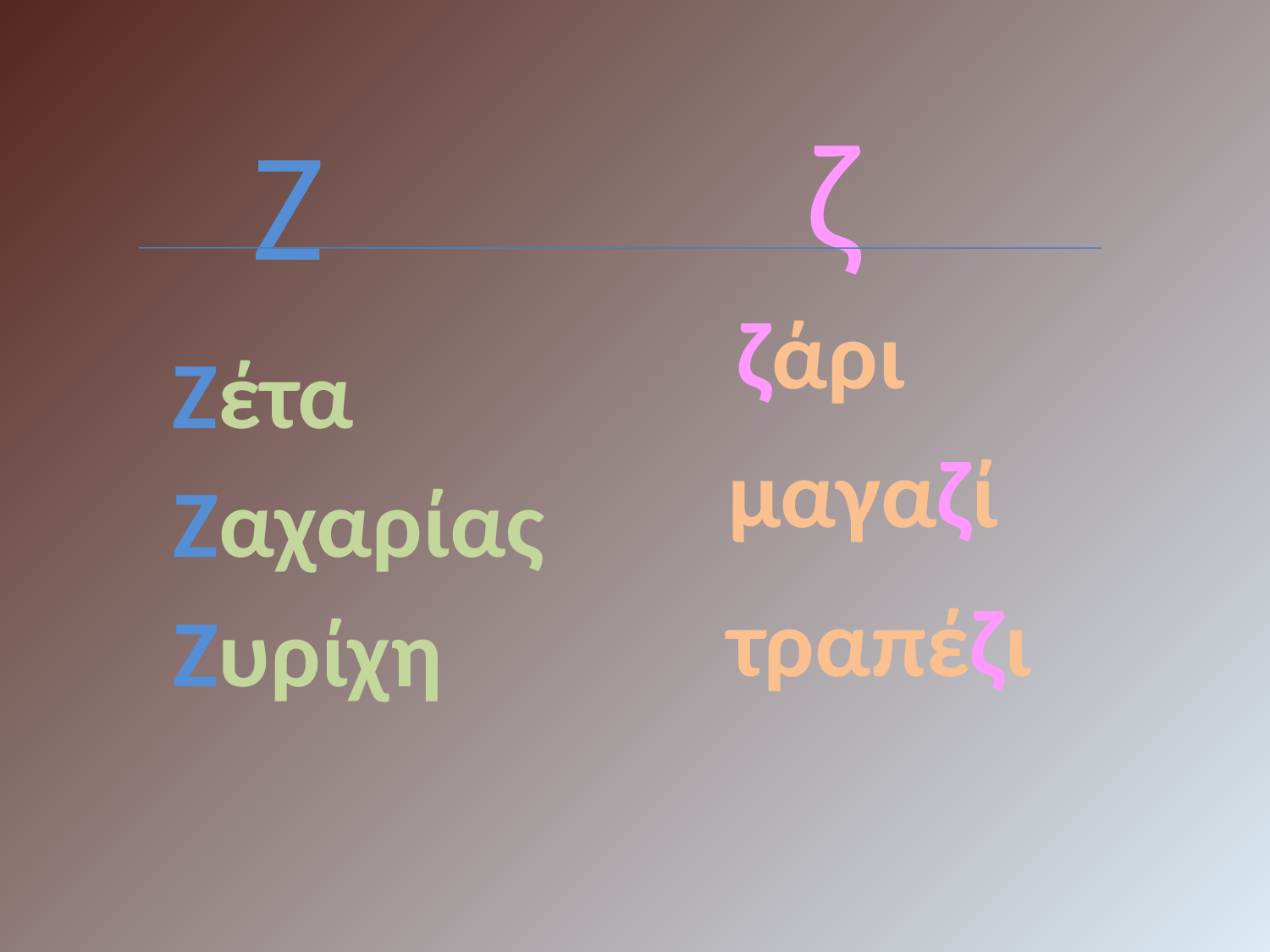

ζ
Ζ
ζάρι
Ζέτα
μαγαζί
Ζαχαρίας
τραπέζι
Ζυρίχη